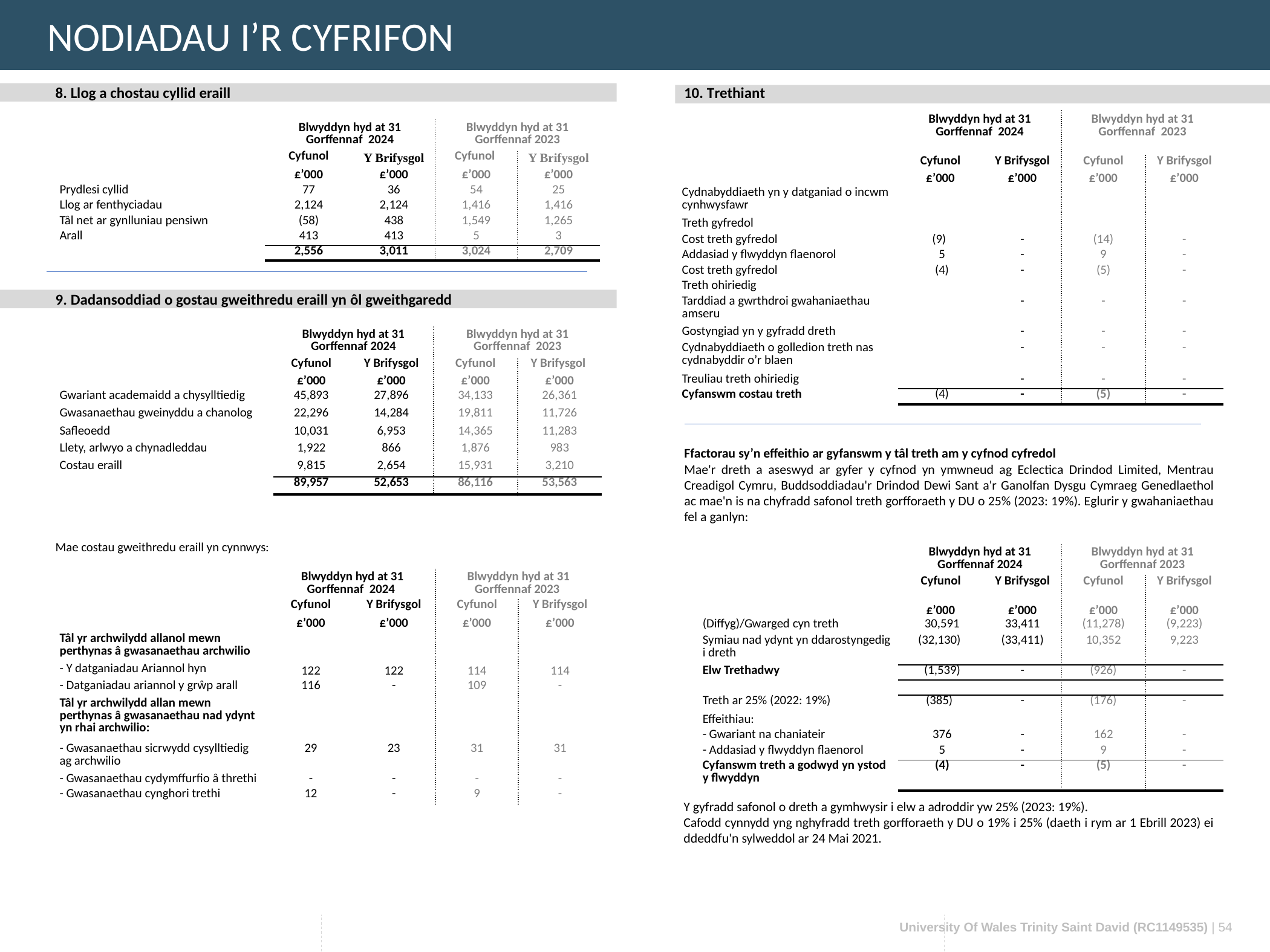

NODIADAU I’R CYFRIFON
8. Llog a chostau cyllid eraill
10. Trethiant

|  | Blwyddyn hyd at 31 Gorffennaf 2024 |  | Blwyddyn hyd at 31 Gorffennaf 2023 |  |
| --- | --- | --- | --- | --- |
|  | Cyfunol | Y Brifysgol | Cyfunol | Y Brifysgol |
|  | £’000 | £’000 | £’000 | £’000 |
| Cydnabyddiaeth yn y datganiad o incwm cynhwysfawr |  |  |  |  |
| Treth gyfredol |  |  |  |  |
| Cost treth gyfredol | (9) | - | (14) | - |
| Addasiad y flwyddyn flaenorol | 5 | - | 9 | - |
| Cost treth gyfredol | (4) | - | (5) | - |
| Treth ohiriedig |  |  |  |  |
| Tarddiad a gwrthdroi gwahaniaethau amseru |  | - | - | - |
| Gostyngiad yn y gyfradd dreth |  | - | - | - |
| Cydnabyddiaeth o golledion treth nas cydnabyddir o’r blaen |  | - | - | - |
| Treuliau treth ohiriedig |  | - | - | - |
| Cyfanswm costau treth | (4) | - | (5) | - |
|  | Blwyddyn hyd at 31 Gorffennaf 2024 |  | Blwyddyn hyd at 31 Gorffennaf 2023 |  |
| --- | --- | --- | --- | --- |
|  | Cyfunol | Y Brifysgol | Cyfunol | Y Brifysgol |
|  | £’000 | £’000 | £’000 | £’000 |
| Prydlesi cyllid | 77 | 36 | 54 | 25 |
| Llog ar fenthyciadau | 2,124 | 2,124 | 1,416 | 1,416 |
| Tâl net ar gynlluniau pensiwn | (58) | 438 | 1,549 | 1,265 |
| Arall | 413 | 413 | 5 | 3 |
|  | 2,556 | 3,011 | 3,024 | 2,709 |
9. Dadansoddiad o gostau gweithredu eraill yn ôl gweithgaredd

|  | Blwyddyn hyd at 31 Gorffennaf 2024 |  | Blwyddyn hyd at 31 Gorffennaf 2023 |  |
| --- | --- | --- | --- | --- |
|  | Cyfunol | Y Brifysgol | Cyfunol | Y Brifysgol |
|  | £’000 | £’000 | £’000 | £’000 |
| Gwariant academaidd a chysylltiedig | 45,893 | 27,896 | 34,133 | 26,361 |
| Gwasanaethau gweinyddu a chanolog | 22,296 | 14,284 | 19,811 | 11,726 |
| Safleoedd | 10,031 | 6,953 | 14,365 | 11,283 |
| Llety, arlwyo a chynadleddau | 1,922 | 866 | 1,876 | 983 |
| Costau eraill | 9,815 | 2,654 | 15,931 | 3,210 |
|  | 89,957 | 52,653 | 86,116 | 53,563 |
Ffactorau sy’n effeithio ar gyfanswm y tâl treth am y cyfnod cyfredol
Mae'r dreth a aseswyd ar gyfer y cyfnod yn ymwneud ag Eclectica Drindod Limited, Mentrau Creadigol Cymru, Buddsoddiadau'r Drindod Dewi Sant a'r Ganolfan Dysgu Cymraeg Genedlaethol ac mae'n is na chyfradd safonol treth gorfforaeth y DU o 25% (2023: 19%). Eglurir y gwahaniaethau fel a ganlyn:
Mae costau gweithredu eraill yn cynnwys:
|  | Blwyddyn hyd at 31 Gorffennaf 2024 |  | Blwyddyn hyd at 31 Gorffennaf 2023 |  |
| --- | --- | --- | --- | --- |
|  | Cyfunol | Y Brifysgol | Cyfunol | Y Brifysgol |
|  | £’000 | £’000 | £’000 | £’000 |
| (Diffyg)/Gwarged cyn treth | 30,591 | 33,411 | (11,278) | (9,223) |
| Symiau nad ydynt yn ddarostyngedig i dreth | (32,130) | (33,411) | 10,352 | 9,223 |
| Elw Trethadwy | (1,539) | - | (926) | - |
|  |  |  |  |  |
| Treth ar 25% (2022: 19%) | (385) | - | (176) | - |
| Effeithiau: |  |  |  |  |
| - Gwariant na chaniateir | 376 | - | 162 | - |
| - Addasiad y flwyddyn flaenorol | 5 | - | 9 | - |
| Cyfanswm treth a godwyd yn ystod y flwyddyn | (4) | - | (5) | - |
|  | Blwyddyn hyd at 31 Gorffennaf 2024 |  | Blwyddyn hyd at 31 Gorffennaf 2023 |  |
| --- | --- | --- | --- | --- |
|  | Cyfunol | Y Brifysgol | Cyfunol | Y Brifysgol |
|  | £’000 | £’000 | £’000 | £’000 |
| Tâl yr archwilydd allanol mewn perthynas â gwasanaethau archwilio |  |  |  |  |
| - Y datganiadau Ariannol hyn | 122 | 122 | 114 | 114 |
| - Datganiadau ariannol y grŵp arall | 116 | - | 109 | - |
| Tâl yr archwilydd allan mewn perthynas â gwasanaethau nad ydynt yn rhai archwilio: |  |  |  |  |
| - Gwasanaethau sicrwydd cysylltiedig ag archwilio | 29 | 23 | 31 | 31 |
| - Gwasanaethau cydymffurfio â threthi | - | - | - | - |
| - Gwasanaethau cynghori trethi | 12 | - | 9 | - |
Y gyfradd safonol o dreth a gymhwysir i elw a adroddir yw 25% (2023: 19%).
Cafodd cynnydd yng nghyfradd treth gorfforaeth y DU o 19% i 25% (daeth i rym ar 1 Ebrill 2023) ei ddeddfu'n sylweddol ar 24 Mai 2021.